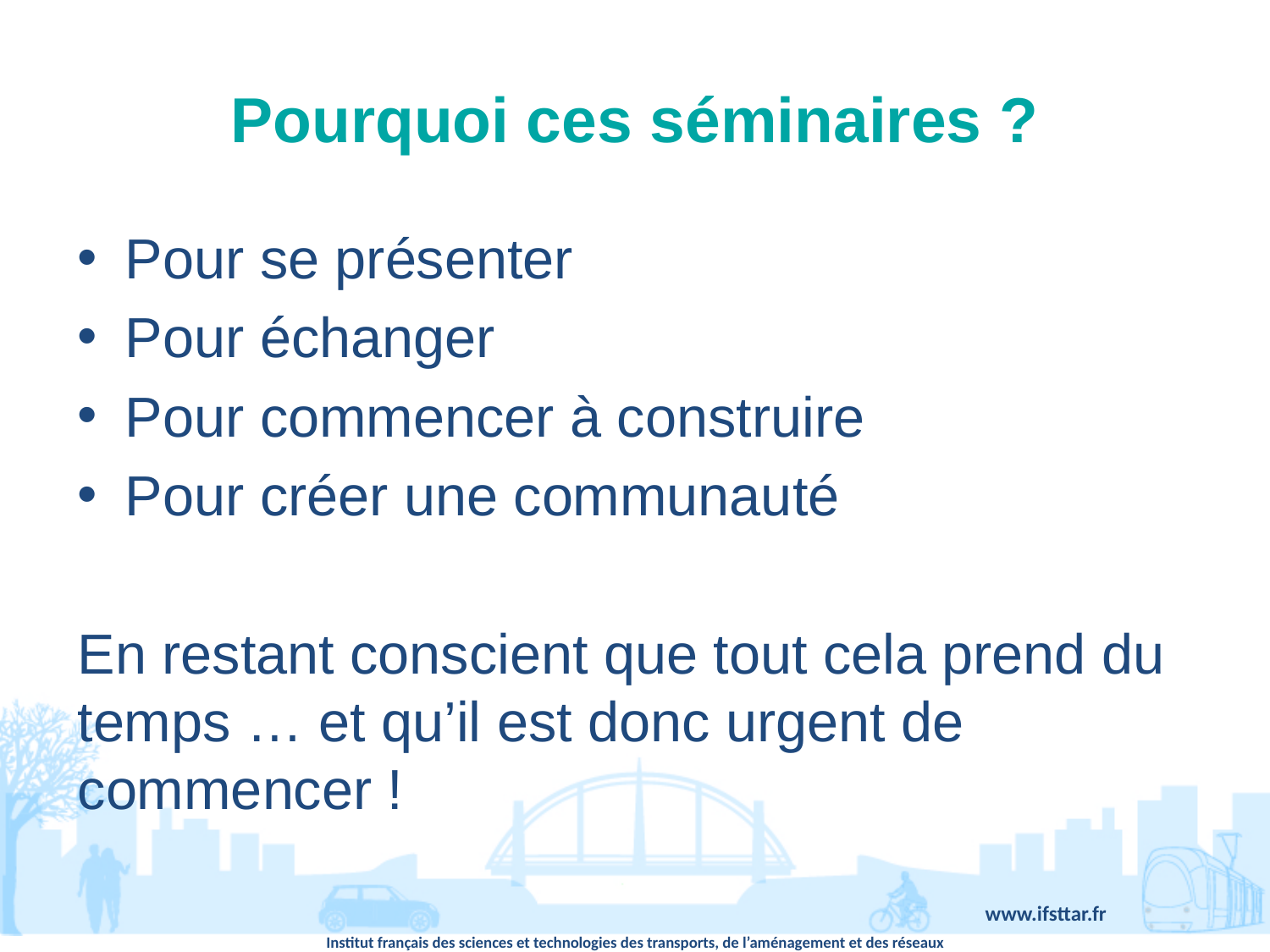

# Pourquoi ces séminaires ?
Pour se présenter
Pour échanger
Pour commencer à construire
Pour créer une communauté

En restant conscient que tout cela prend du temps … et qu’il est donc urgent de commencer !